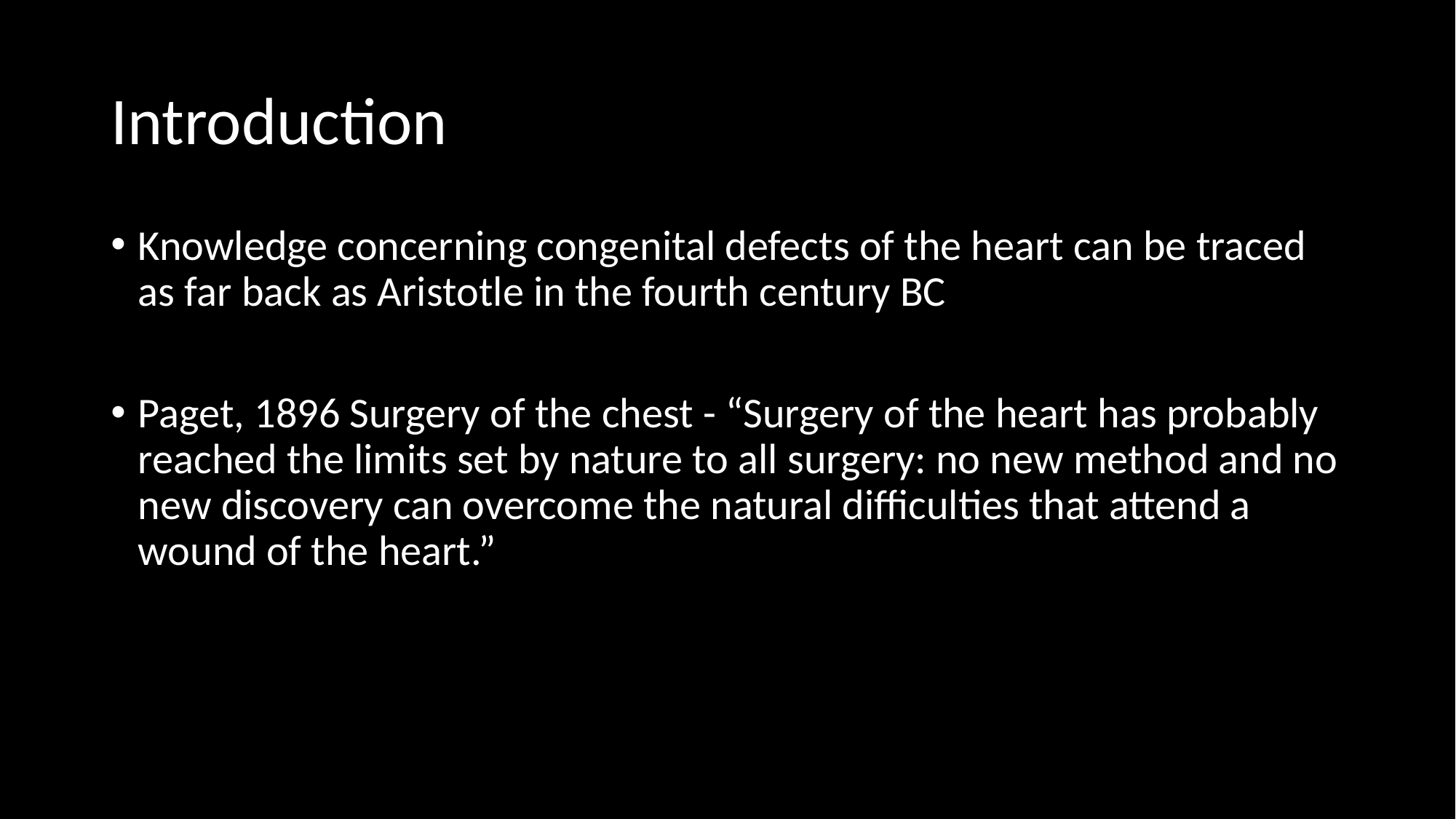

# Introduction
Knowledge concerning congenital defects of the heart can be traced as far back as Aristotle in the fourth century BC

Paget, 1896 Surgery of the chest - “Surgery of the heart has probably reached the limits set by nature to all surgery: no new method and no new discovery can overcome the natural difficulties that attend a wound of the heart.”